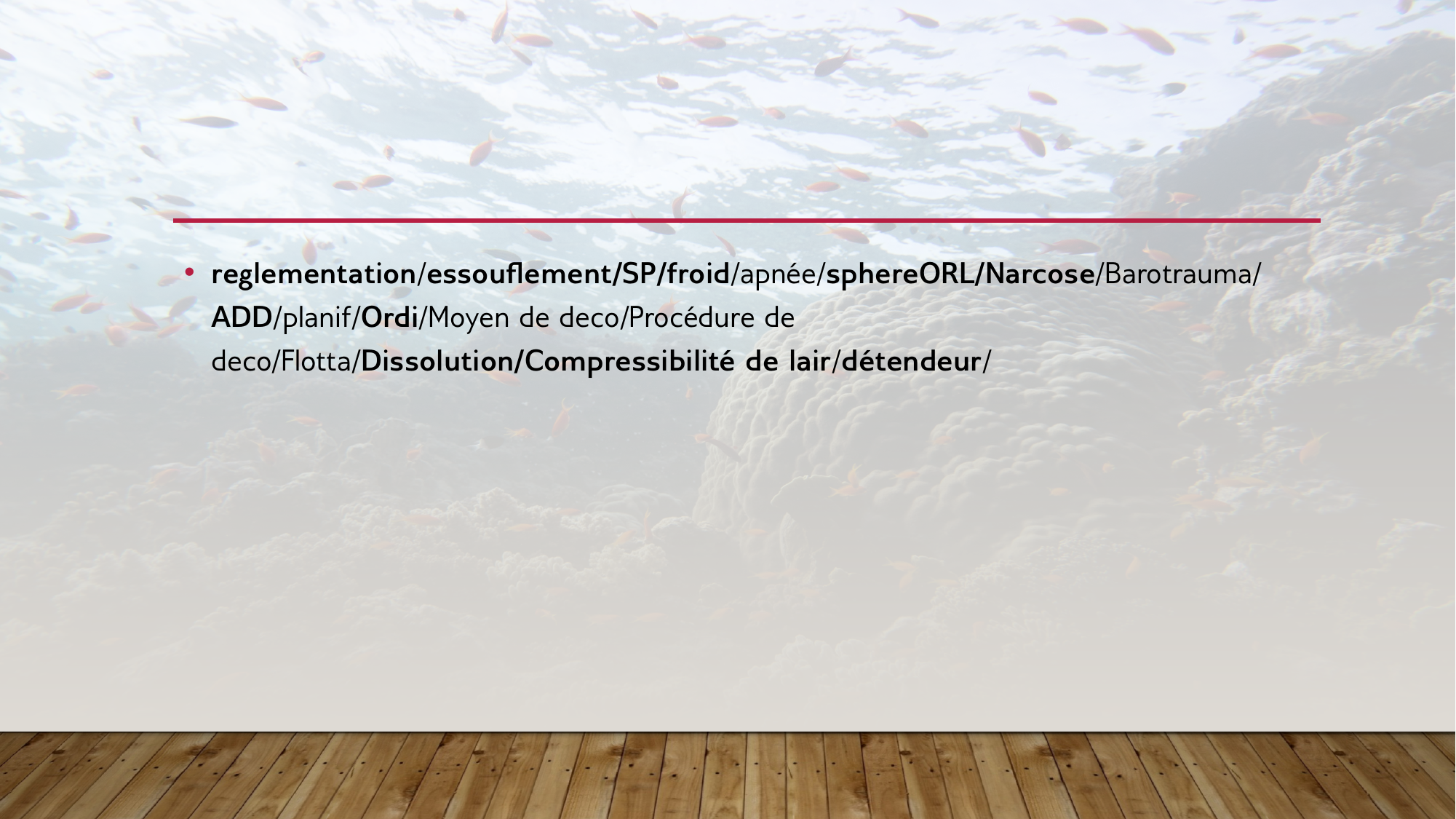

#
reglementation/essouflement/SP/froid/apnée/sphereORL/Narcose/Barotrauma/ADD/planif/Ordi/Moyen de deco/Procédure de deco/Flotta/Dissolution/Compressibilité de lair/détendeur/